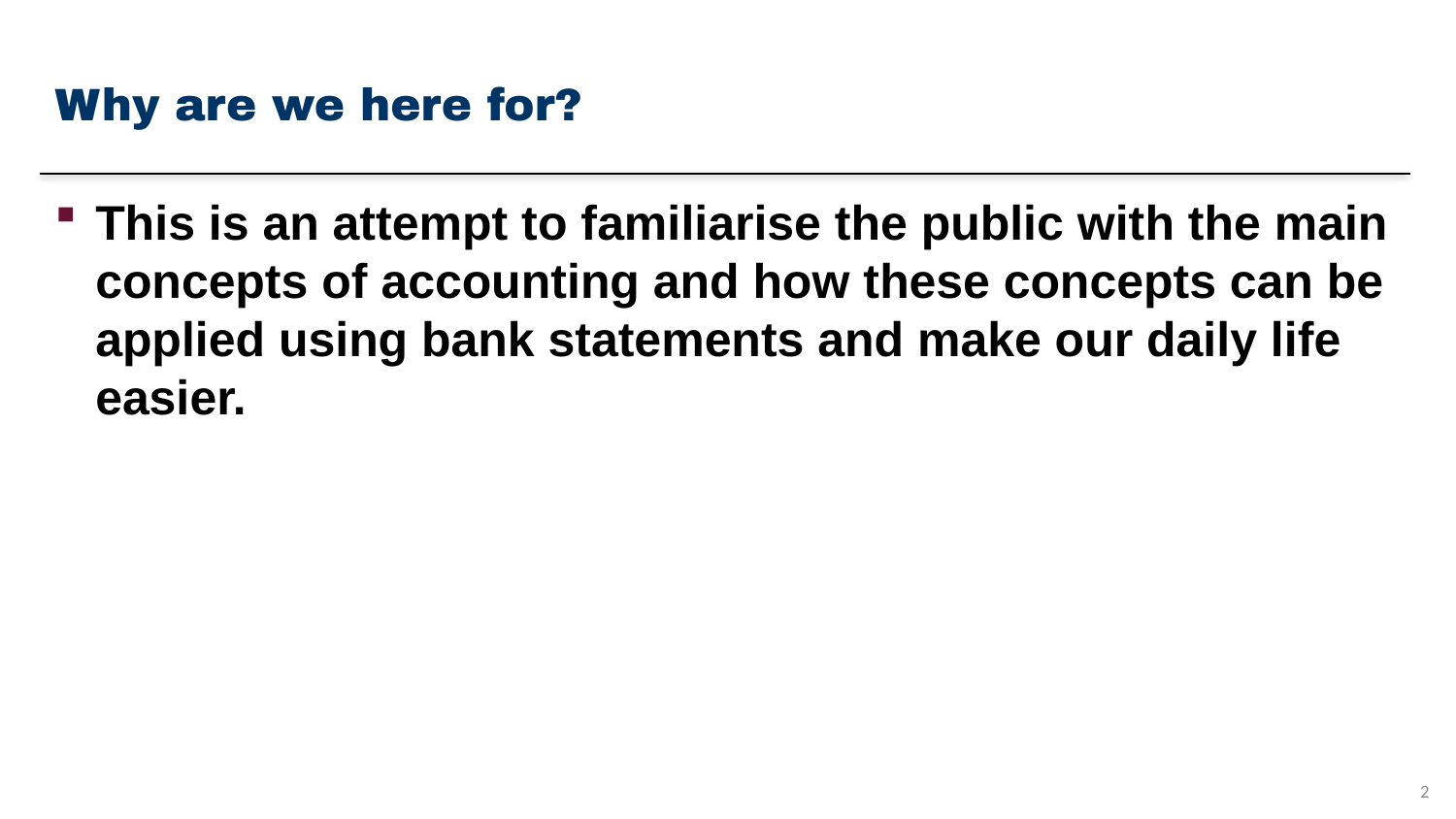

# Why are we here for?
This is an attempt to familiarise the public with the main concepts of accounting and how these concepts can be applied using bank statements and make our daily life easier.

2